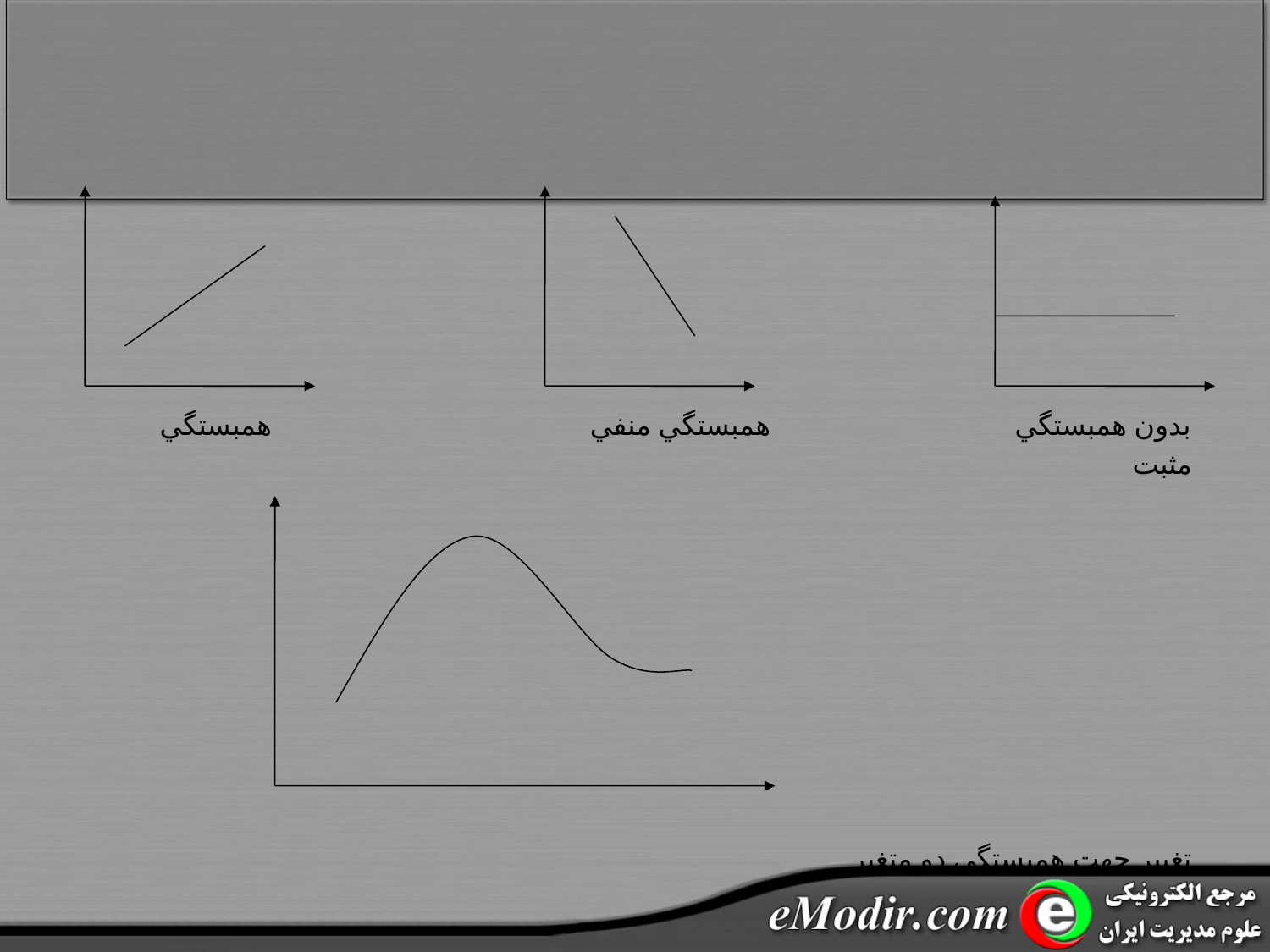

بدون همبستگي                                 همبستگي منفي                                           همبستگي  مثبت

                                                            تغيير جهت همبستگي دو متغير